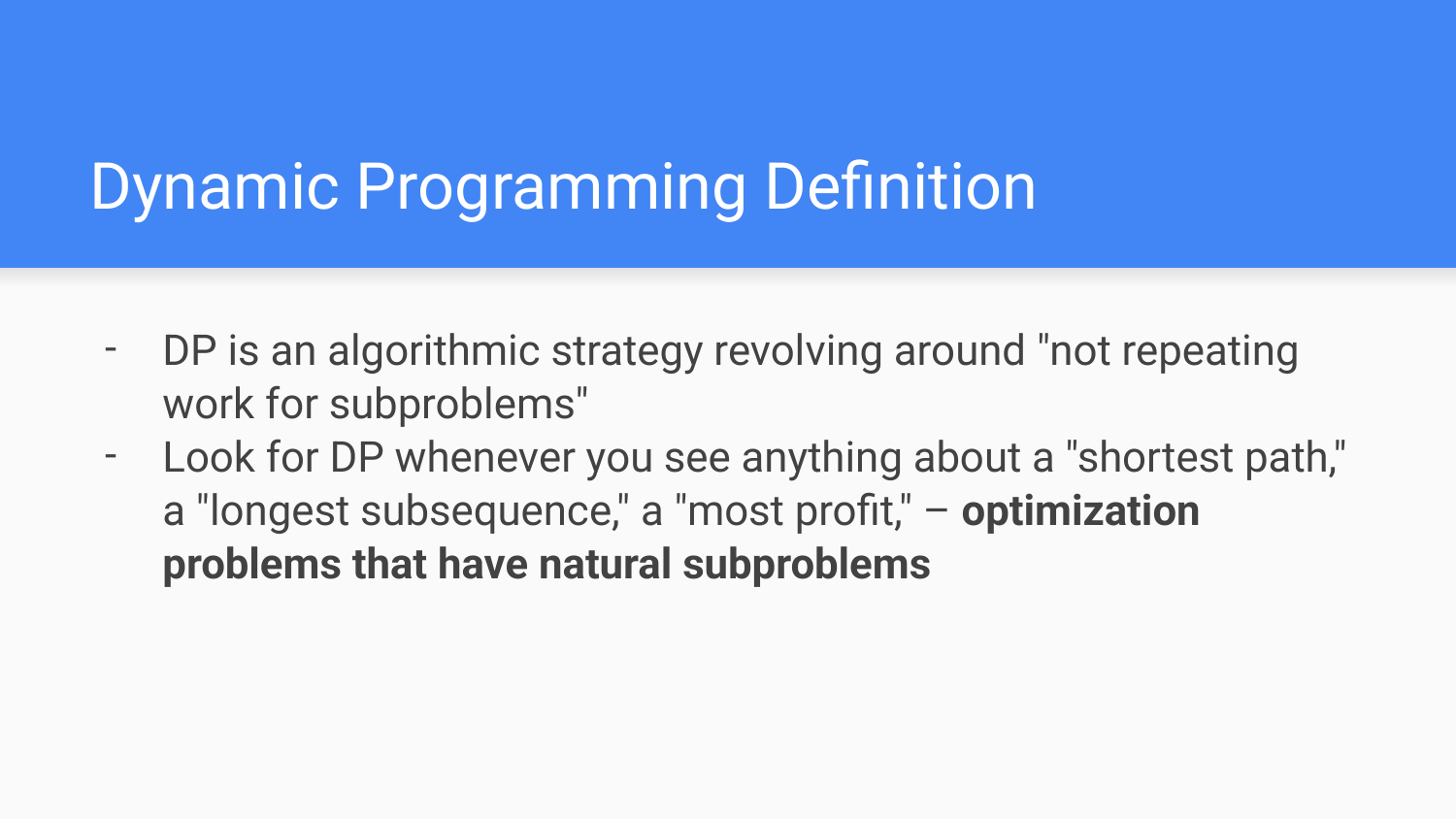

# Dynamic Programming Definition
DP is an algorithmic strategy revolving around "not repeating work for subproblems"
Look for DP whenever you see anything about a "shortest path," a "longest subsequence," a "most profit," – optimization problems that have natural subproblems